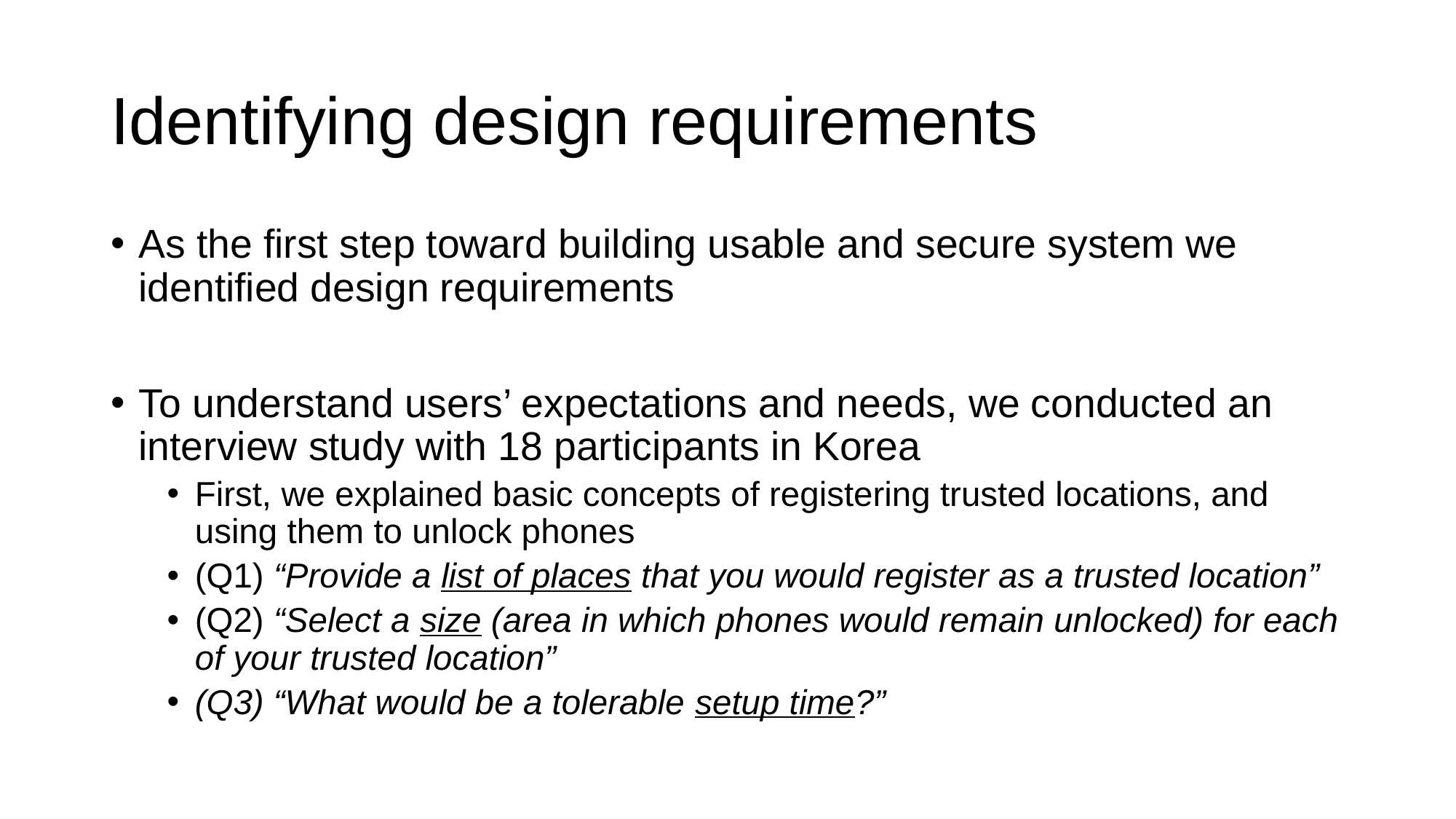

# Identifying design requirements
As the first step toward building usable and secure system we identified design requirements

To understand users’ expectations and needs, we conducted an interview study with 18 participants in Korea
First, we explained basic concepts of registering trusted locations, and using them to unlock phones
(Q1) “Provide a list of places that you would register as a trusted location”
(Q2) “Select a size (area in which phones would remain unlocked) for each of your trusted location”
(Q3) “What would be a tolerable setup time?”